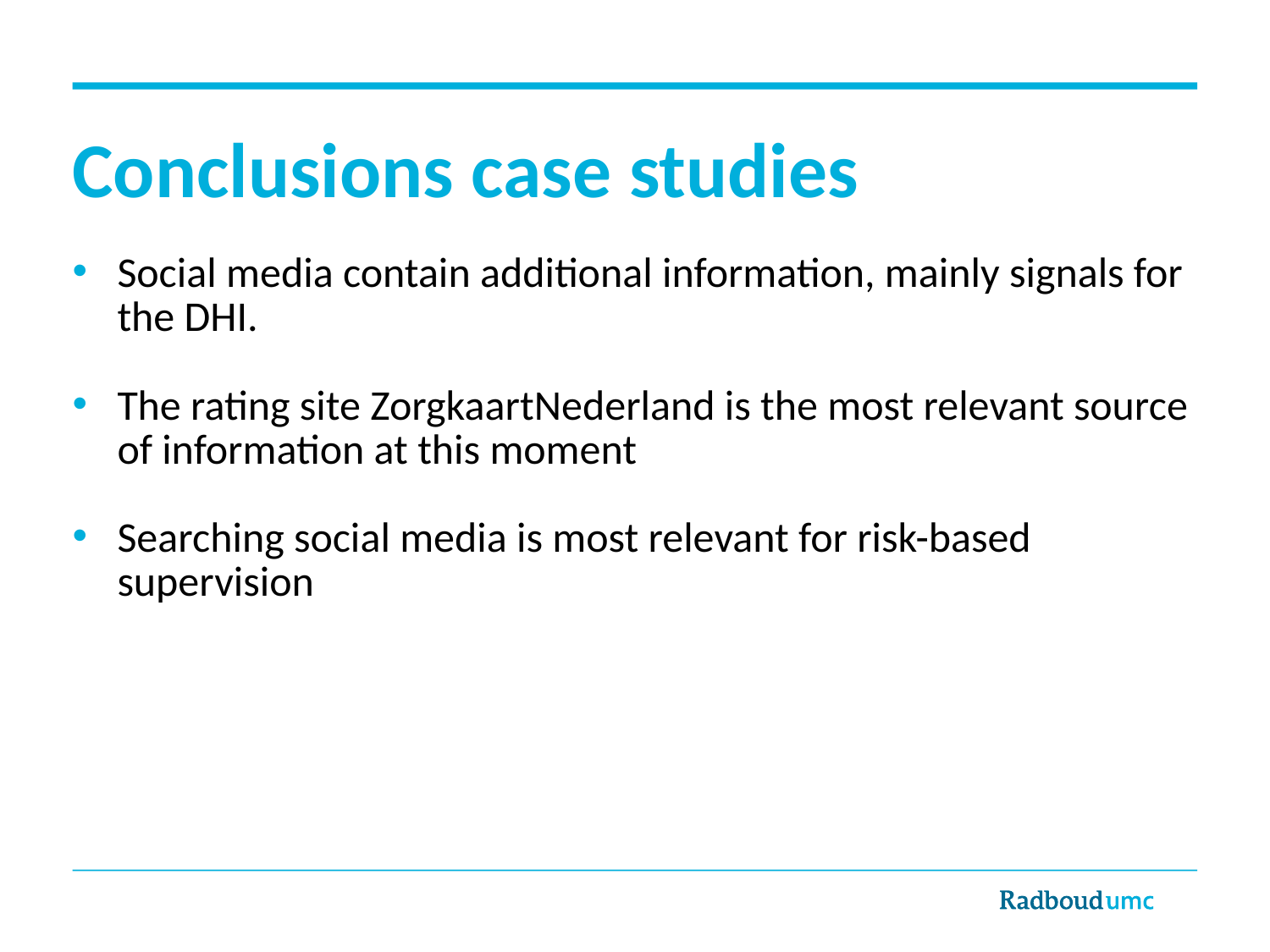

# Conclusions case studies
Social media contain additional information, mainly signals for the DHI.

The rating site ZorgkaartNederland is the most relevant source of information at this moment

Searching social media is most relevant for risk-based supervision